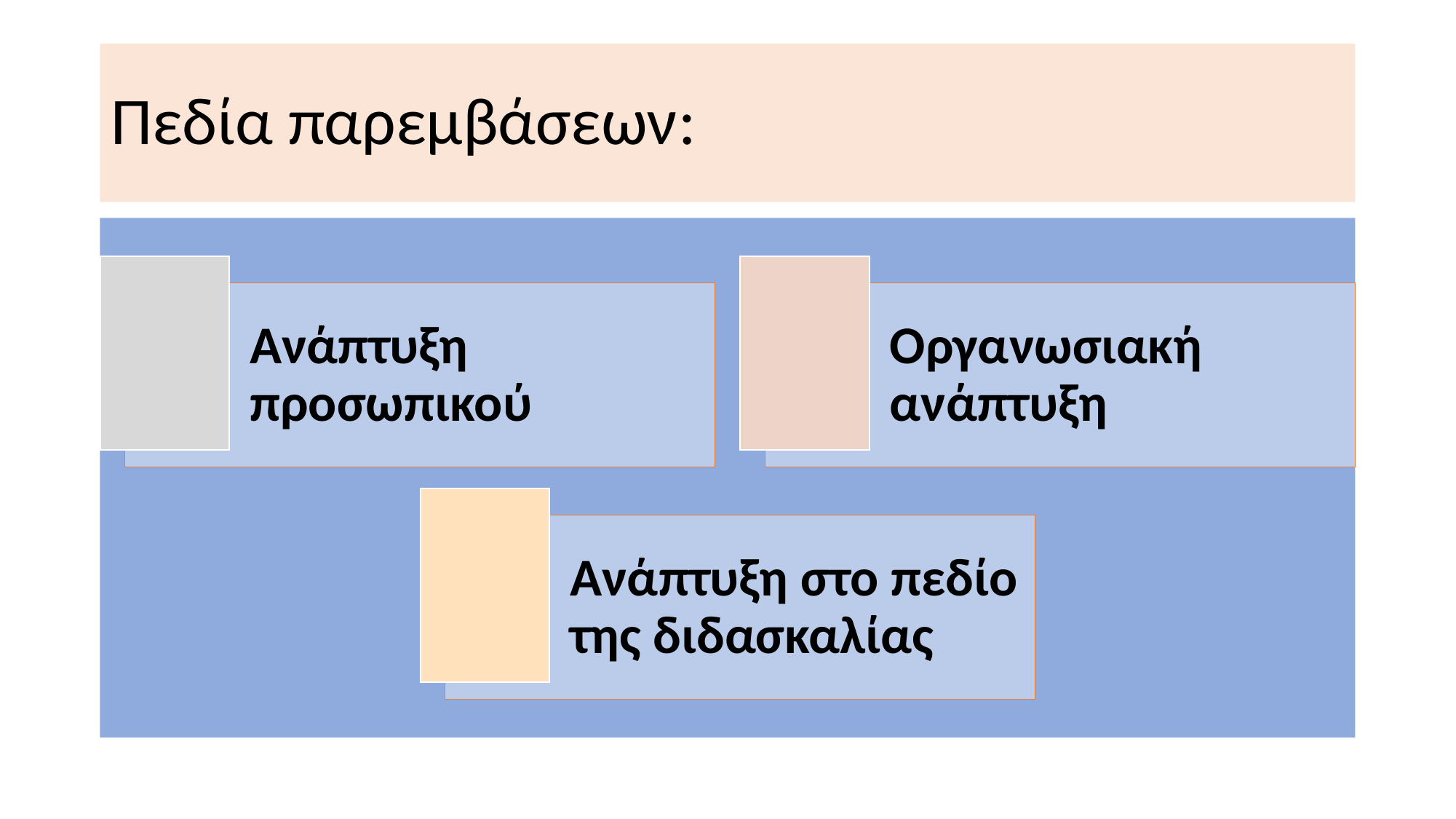

# Πεδία παρεμβάσεων:
Ανάπτυξη προσωπικού
Οργανωσιακή ανάπτυξη
Ανάπτυξη στο πεδίο της διδασκαλίας